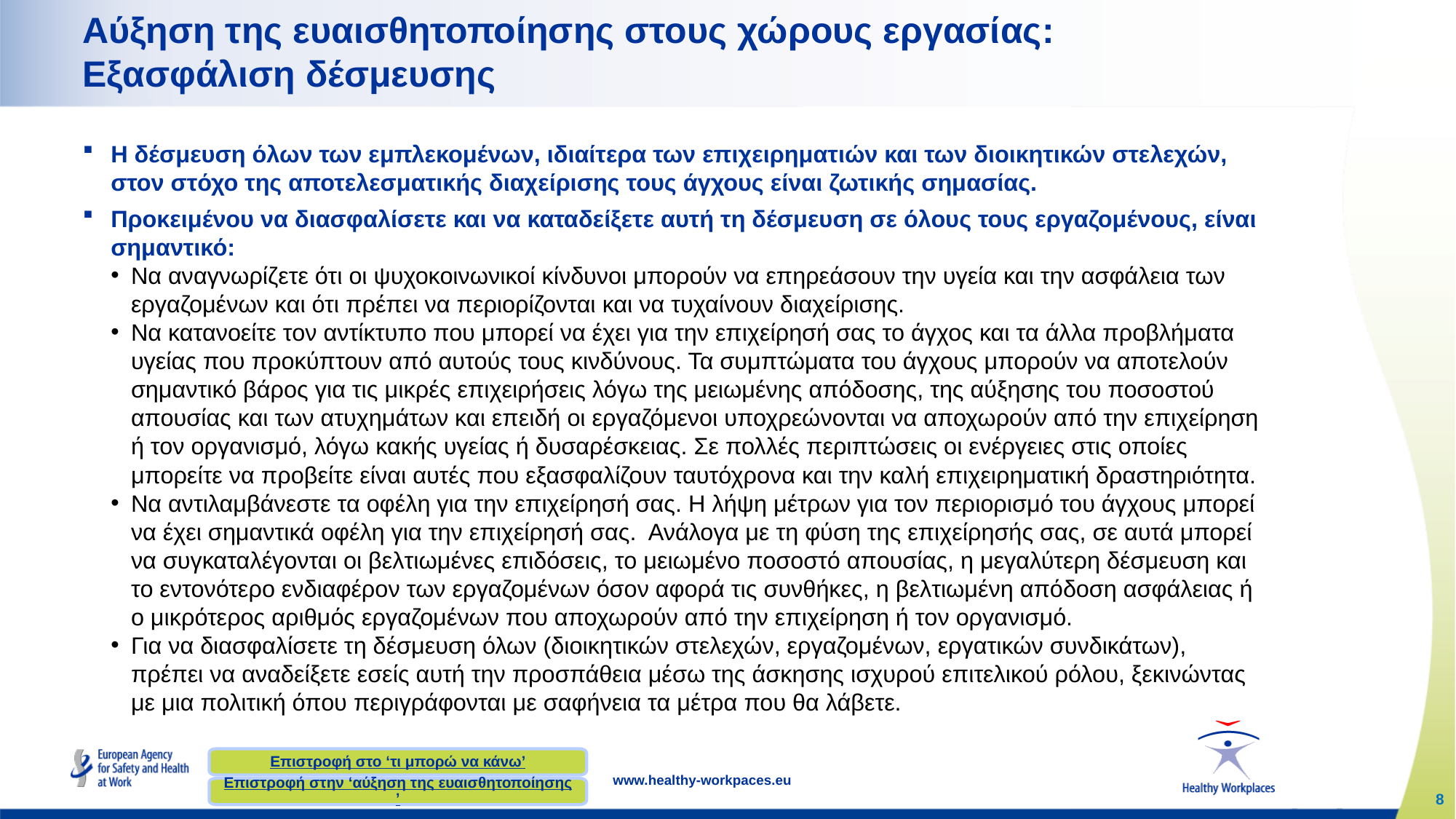

# Αύξηση της ευαισθητοποίησης στους χώρους εργασίας: Εξασφάλιση δέσμευσης
Η δέσμευση όλων των εμπλεκομένων, ιδιαίτερα των επιχειρηματιών και των διοικητικών στελεχών, στον στόχο της αποτελεσματικής διαχείρισης τους άγχους είναι ζωτικής σημασίας.
Προκειμένου να διασφαλίσετε και να καταδείξετε αυτή τη δέσμευση σε όλους τους εργαζομένους, είναι σημαντικό:
Να αναγνωρίζετε ότι οι ψυχοκοινωνικοί κίνδυνοι μπορούν να επηρεάσουν την υγεία και την ασφάλεια των εργαζομένων και ότι πρέπει να περιορίζονται και να τυχαίνουν διαχείρισης.
Να κατανοείτε τον αντίκτυπο που μπορεί να έχει για την επιχείρησή σας το άγχος και τα άλλα προβλήματα υγείας που προκύπτουν από αυτούς τους κινδύνους. Τα συμπτώματα του άγχους μπορούν να αποτελούν σημαντικό βάρος για τις μικρές επιχειρήσεις λόγω της μειωμένης απόδοσης, της αύξησης του ποσοστού απουσίας και των ατυχημάτων και επειδή οι εργαζόμενοι υποχρεώνονται να αποχωρούν από την επιχείρηση ή τον οργανισμό, λόγω κακής υγείας ή δυσαρέσκειας. Σε πολλές περιπτώσεις οι ενέργειες στις οποίες μπορείτε να προβείτε είναι αυτές που εξασφαλίζουν ταυτόχρονα και την καλή επιχειρηματική δραστηριότητα.
Να αντιλαμβάνεστε τα οφέλη για την επιχείρησή σας. Η λήψη μέτρων για τον περιορισμό του άγχους μπορεί να έχει σημαντικά οφέλη για την επιχείρησή σας.  Ανάλογα με τη φύση της επιχείρησής σας, σε αυτά μπορεί να συγκαταλέγονται οι βελτιωμένες επιδόσεις, το μειωμένο ποσοστό απουσίας, η μεγαλύτερη δέσμευση και το εντονότερο ενδιαφέρον των εργαζομένων όσον αφορά τις συνθήκες, η βελτιωμένη απόδοση ασφάλειας ή ο μικρότερος αριθμός εργαζομένων που αποχωρούν από την επιχείρηση ή τον οργανισμό.
Για να διασφαλίσετε τη δέσμευση όλων (διοικητικών στελεχών, εργαζομένων, εργατικών συνδικάτων), πρέπει να αναδείξετε εσείς αυτή την προσπάθεια μέσω της άσκησης ισχυρού επιτελικού ρόλου, ξεκινώντας με μια πολιτική όπου περιγράφονται με σαφήνεια τα μέτρα που θα λάβετε.
Επιστροφή στο ‘τι μπορώ να κάνω’
Επιστροφή στην ‘αύξηση της ευαισθητοποίησης’